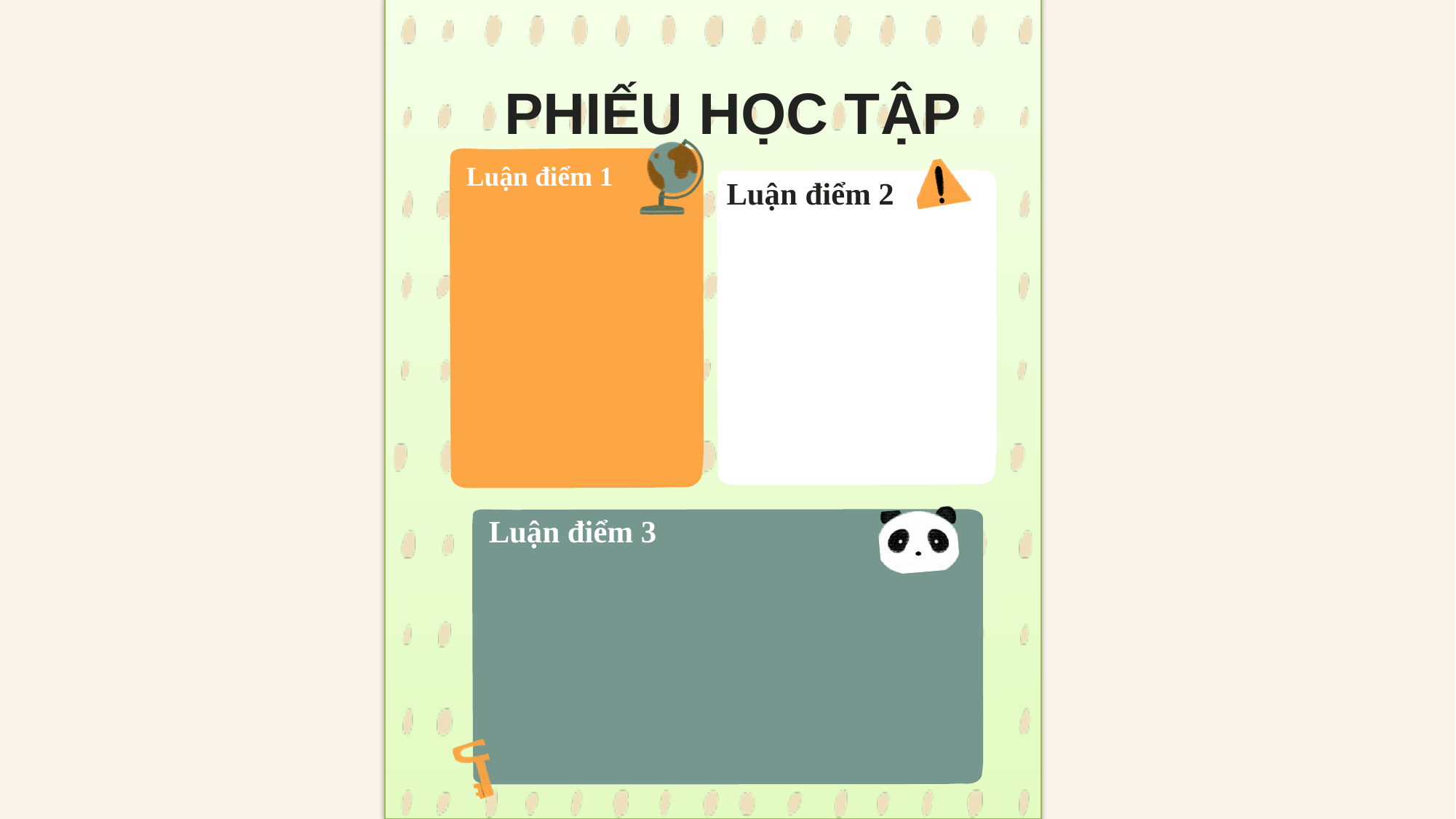

PHIẾU HỌC TẬP

Luận điểm 1
Luận điểm 2

Luận điểm 3